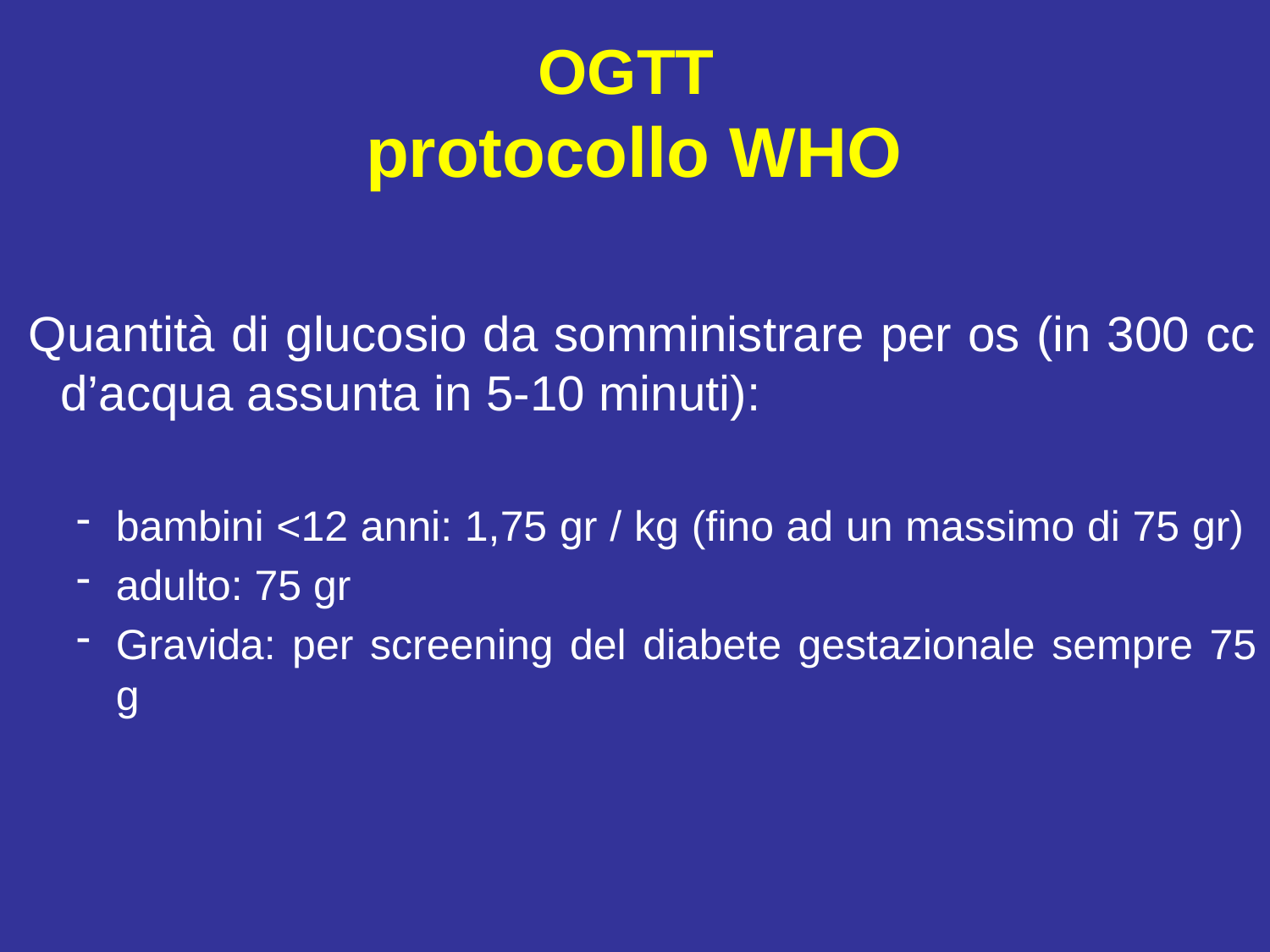

# OGTT protocollo WHO
 Quantità di glucosio da somministrare per os (in 300 cc d’acqua assunta in 5-10 minuti):

bambini <12 anni: 1,75 gr / kg (fino ad un massimo di 75 gr)
adulto: 75 gr
Gravida: per screening del diabete gestazionale sempre 75 g